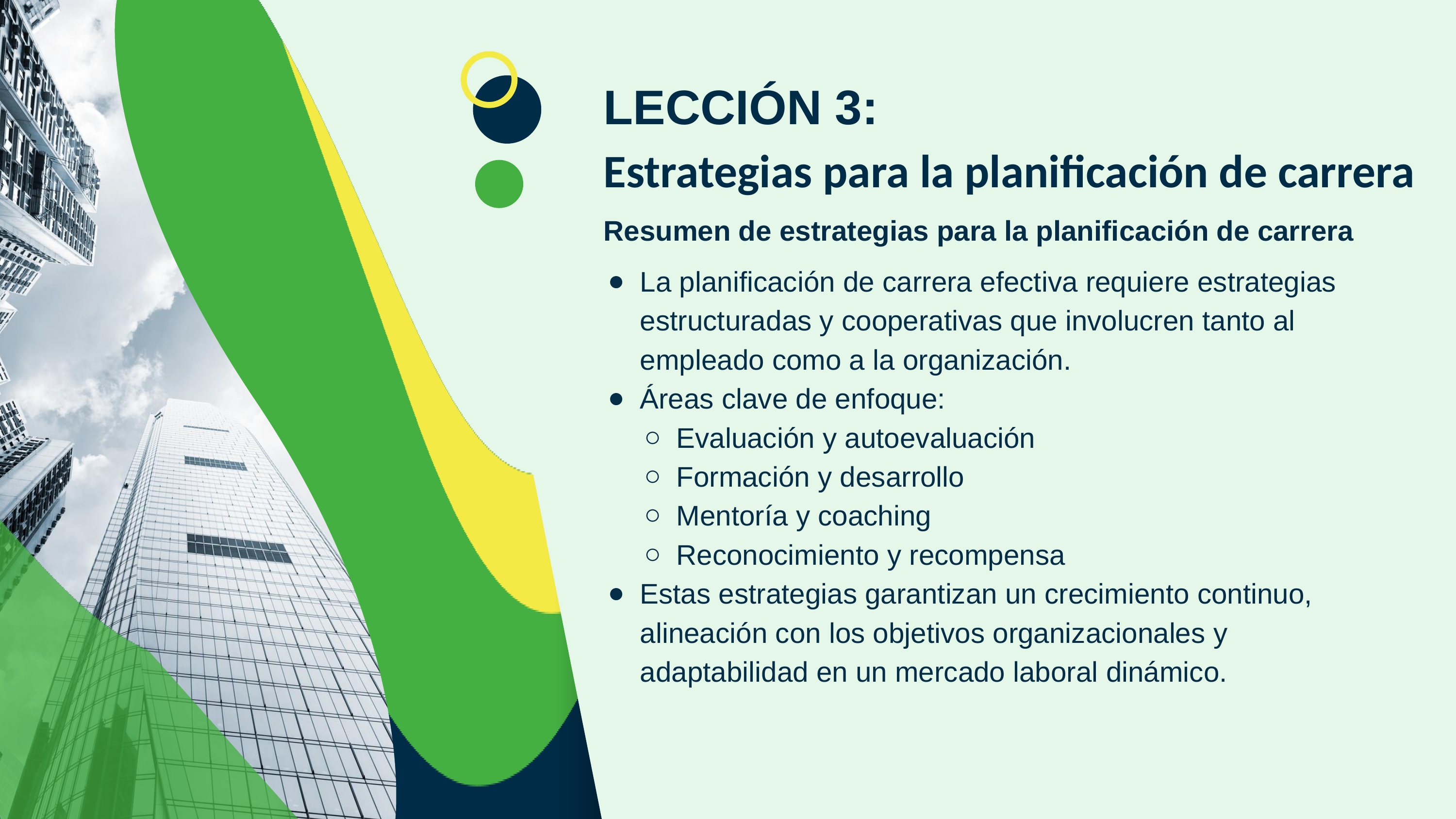

LECCIÓN 3:
Estrategias para la planificación de carrera

Resumen de estrategias para la planificación de carrera
La planificación de carrera efectiva requiere estrategias estructuradas y cooperativas que involucren tanto al empleado como a la organización.
Áreas clave de enfoque:
Evaluación y autoevaluación
Formación y desarrollo
Mentoría y coaching
Reconocimiento y recompensa
Estas estrategias garantizan un crecimiento continuo, alineación con los objetivos organizacionales y adaptabilidad en un mercado laboral dinámico.